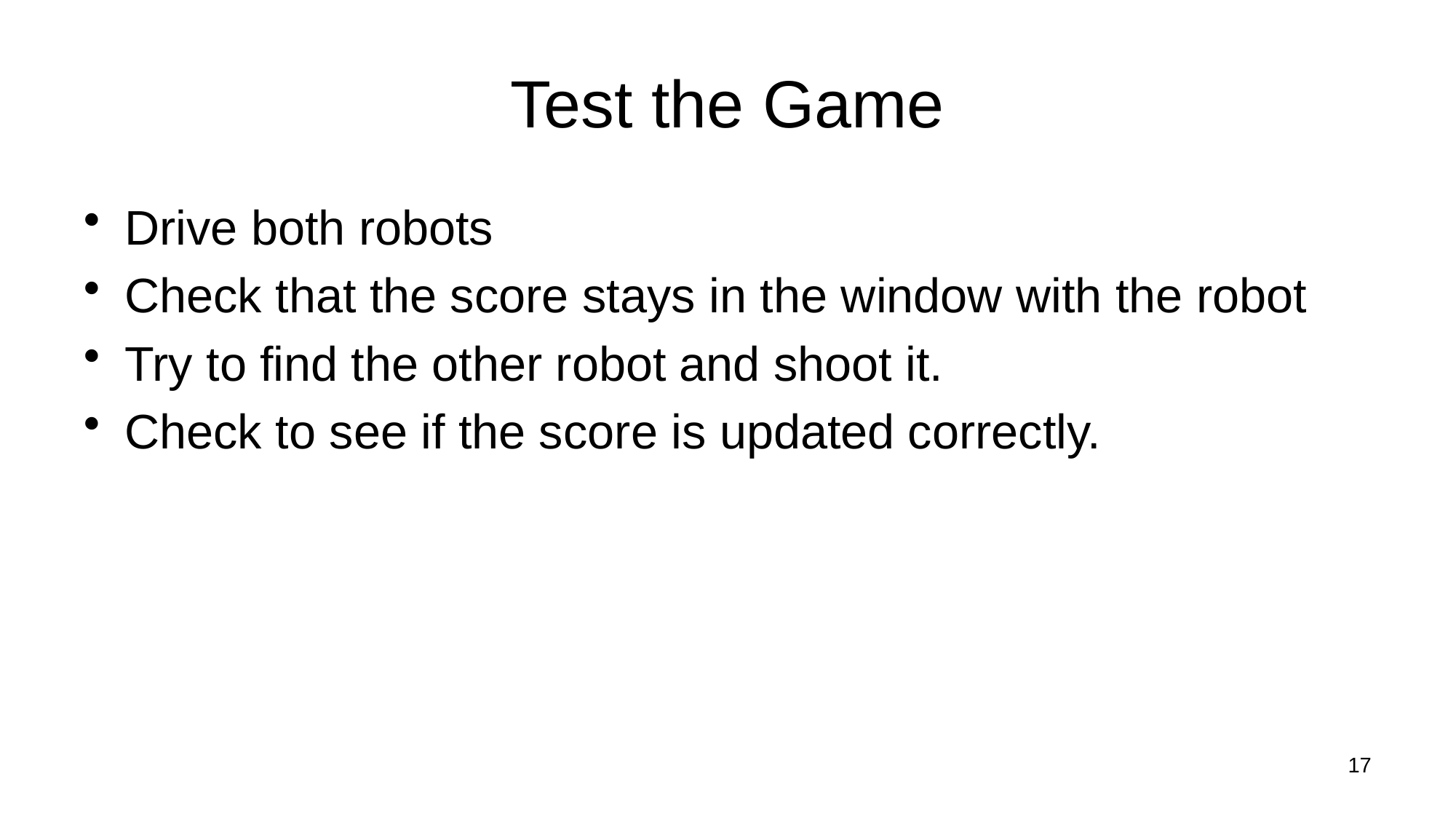

# Test the Game
Drive both robots
Check that the score stays in the window with the robot
Try to find the other robot and shoot it.
Check to see if the score is updated correctly.
17